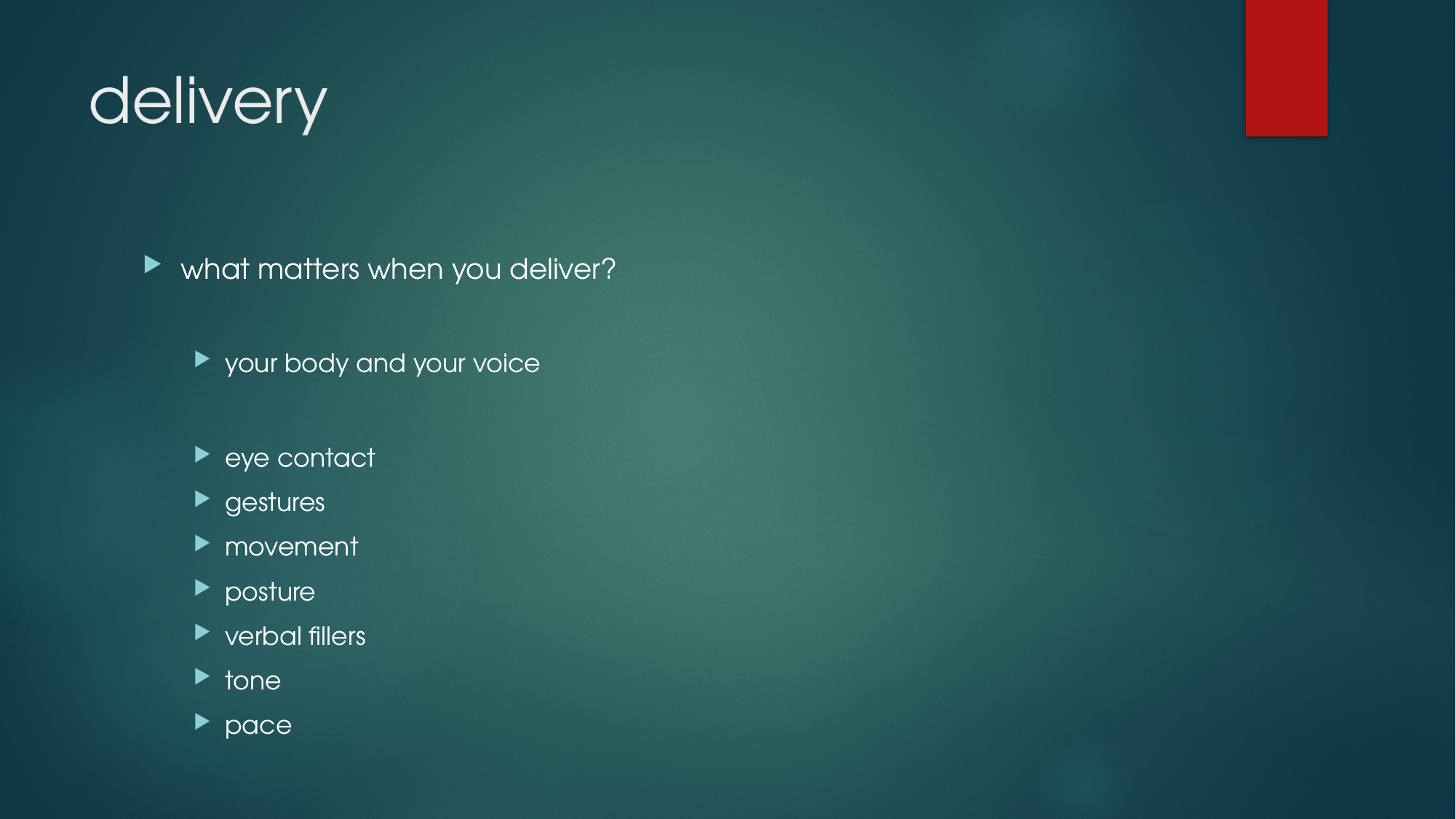

# delivery
what matters when you deliver?

your body and your voice

eye contact
gestures
movement
posture
verbal fillers
tone
pace